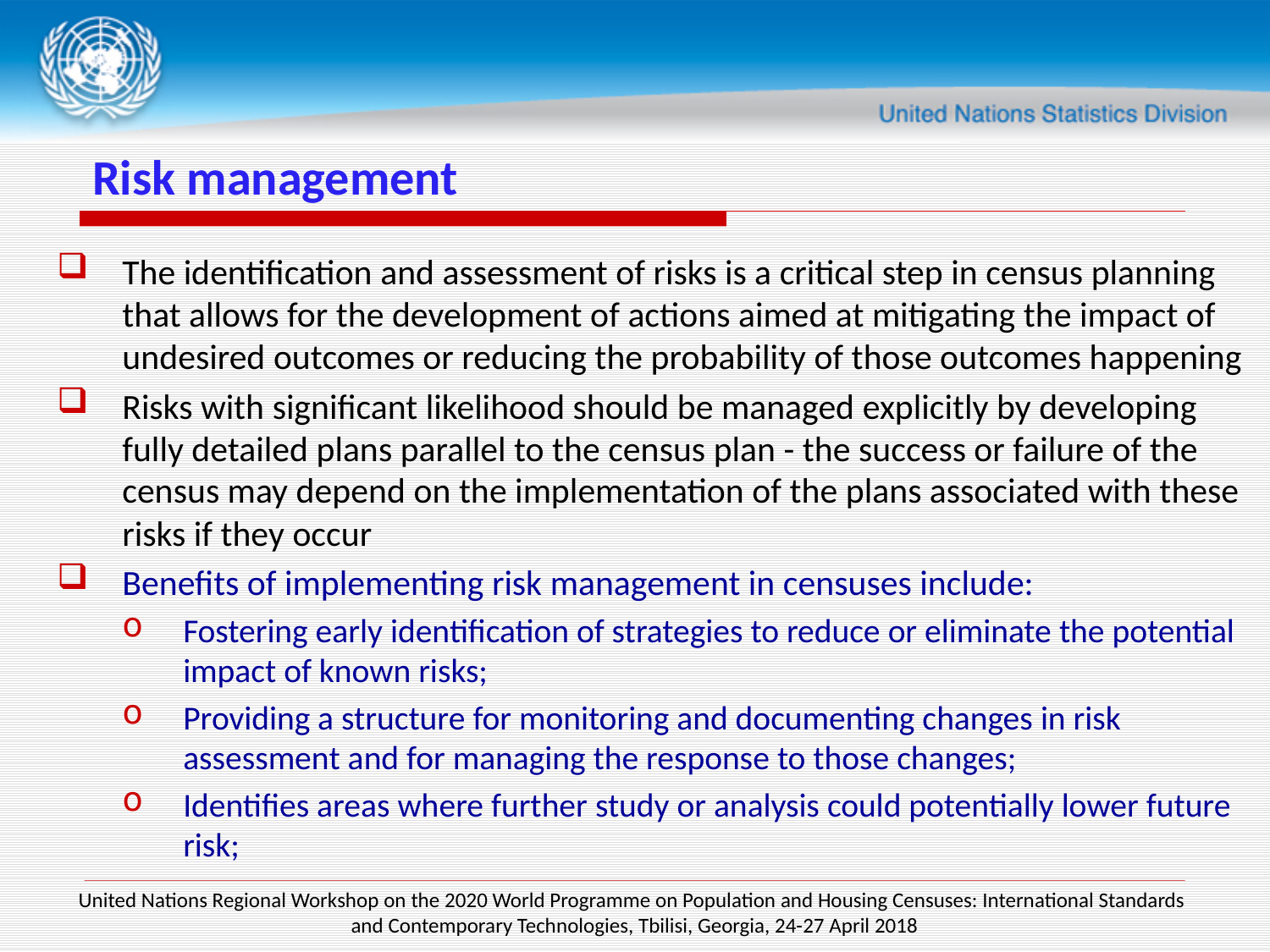

# Risk management
The identification and assessment of risks is a critical step in census planning that allows for the development of actions aimed at mitigating the impact of undesired outcomes or reducing the probability of those outcomes happening
Risks with significant likelihood should be managed explicitly by developing fully detailed plans parallel to the census plan - the success or failure of the census may depend on the implementation of the plans associated with these risks if they occur
Benefits of implementing risk management in censuses include:
Fostering early identification of strategies to reduce or eliminate the potential impact of known risks;
Providing a structure for monitoring and documenting changes in risk assessment and for managing the response to those changes;
Identifies areas where further study or analysis could potentially lower future risk;